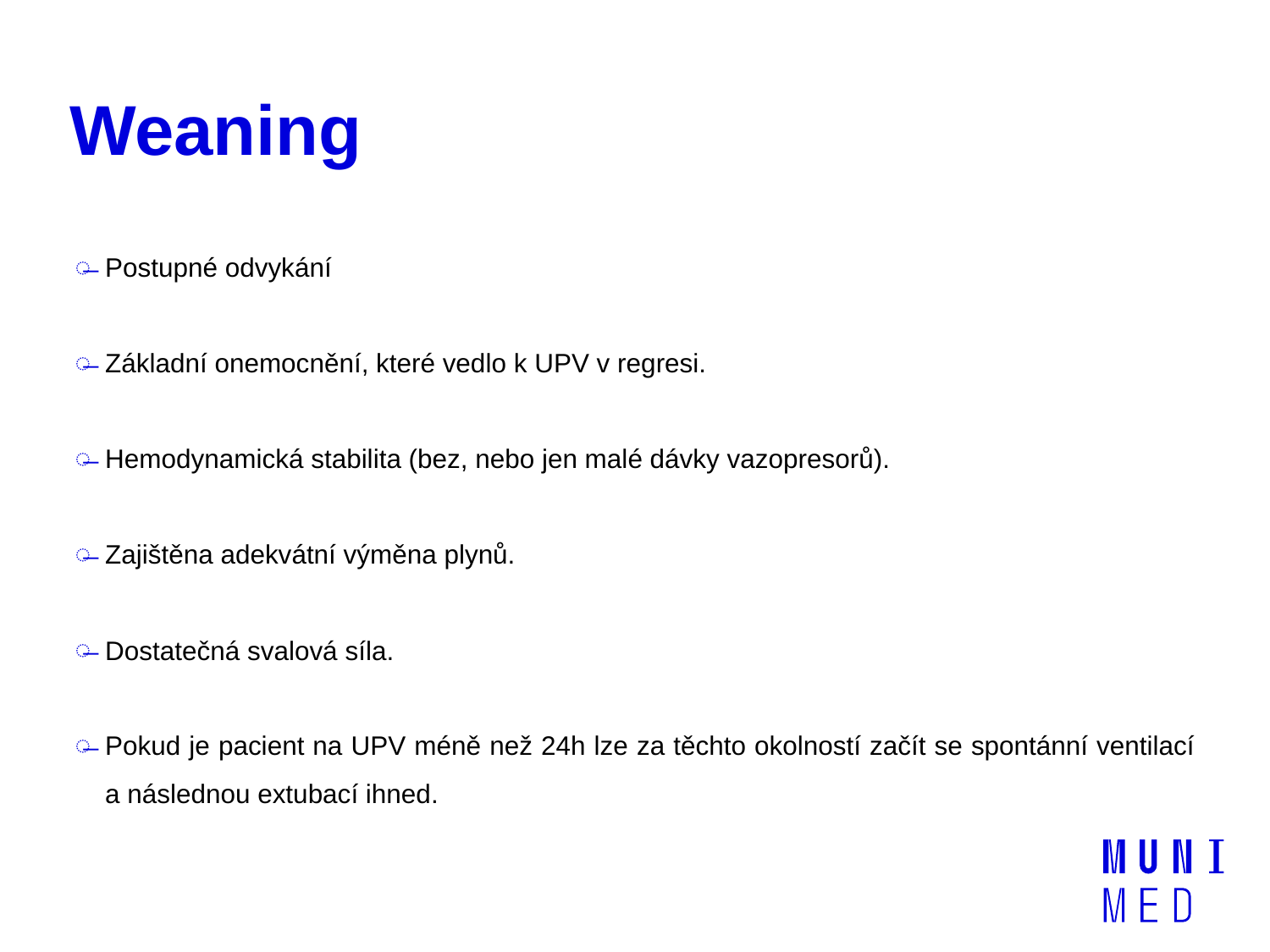

# Weaning
Postupné odvykání

Základní onemocnění, které vedlo k UPV v regresi.

Hemodynamická stabilita (bez, nebo jen malé dávky vazopresorů).

Zajištěna adekvátní výměna plynů.

Dostatečná svalová síla.

Pokud je pacient na UPV méně než 24h lze za těchto okolností začít se spontánní ventilací a následnou extubací ihned.